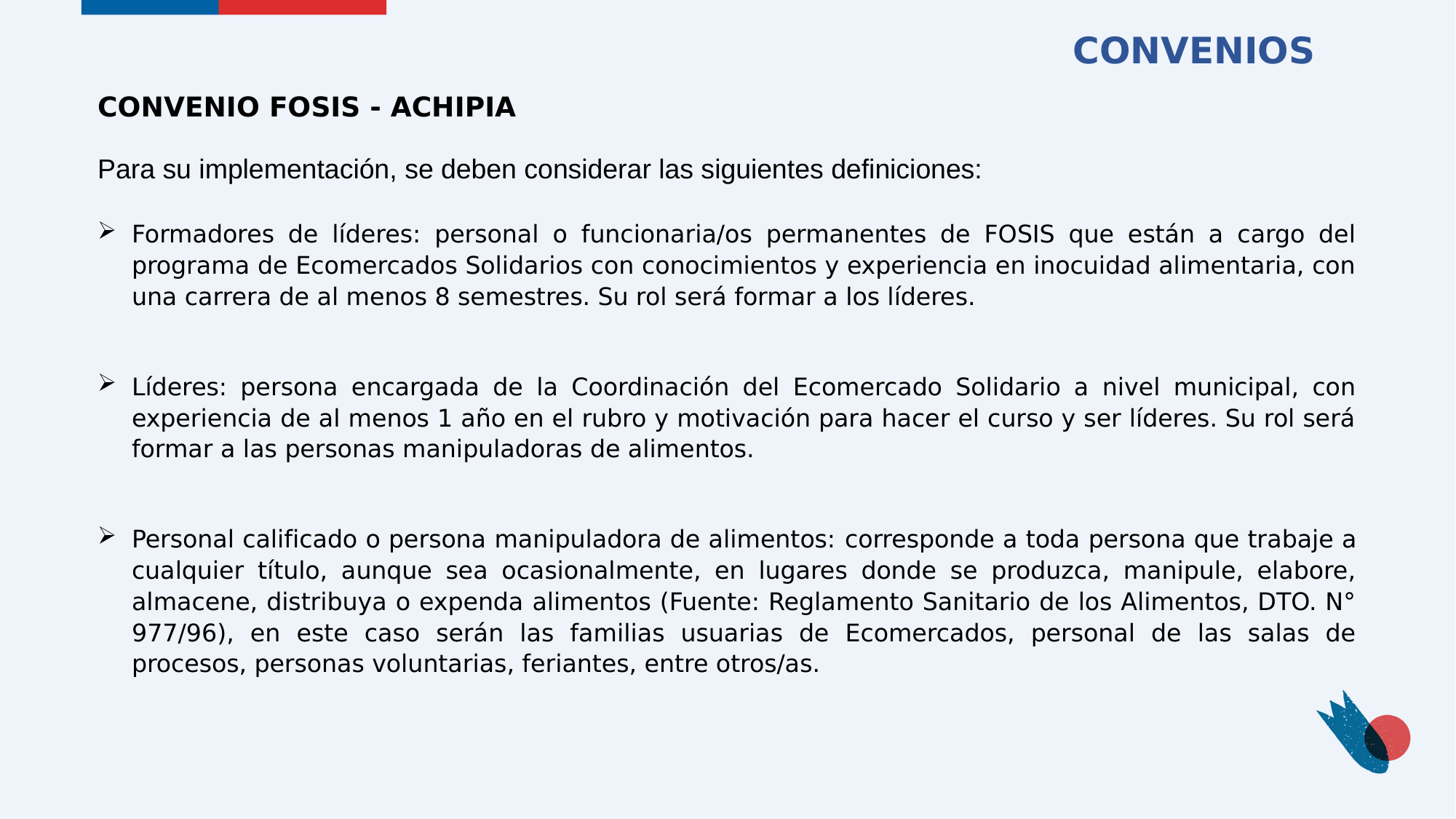

CONVENIOS
CONVENIO FOSIS - ACHIPIA

Para su implementación, se deben considerar las siguientes definiciones:

Formadores de líderes: personal o funcionaria/os permanentes de FOSIS que están a cargo del programa de Ecomercados Solidarios con conocimientos y experiencia en inocuidad alimentaria, con una carrera de al menos 8 semestres. Su rol será formar a los líderes.

Líderes: persona encargada de la Coordinación del Ecomercado Solidario a nivel municipal, con experiencia de al menos 1 año en el rubro y motivación para hacer el curso y ser líderes. Su rol será formar a las personas manipuladoras de alimentos.

Personal calificado o persona manipuladora de alimentos: corresponde a toda persona que trabaje a cualquier título, aunque sea ocasionalmente, en lugares donde se produzca, manipule, elabore, almacene, distribuya o expenda alimentos (Fuente: Reglamento Sanitario de los Alimentos, DTO. N° 977/96), en este caso serán las familias usuarias de Ecomercados, personal de las salas de procesos, personas voluntarias, feriantes, entre otros/as.